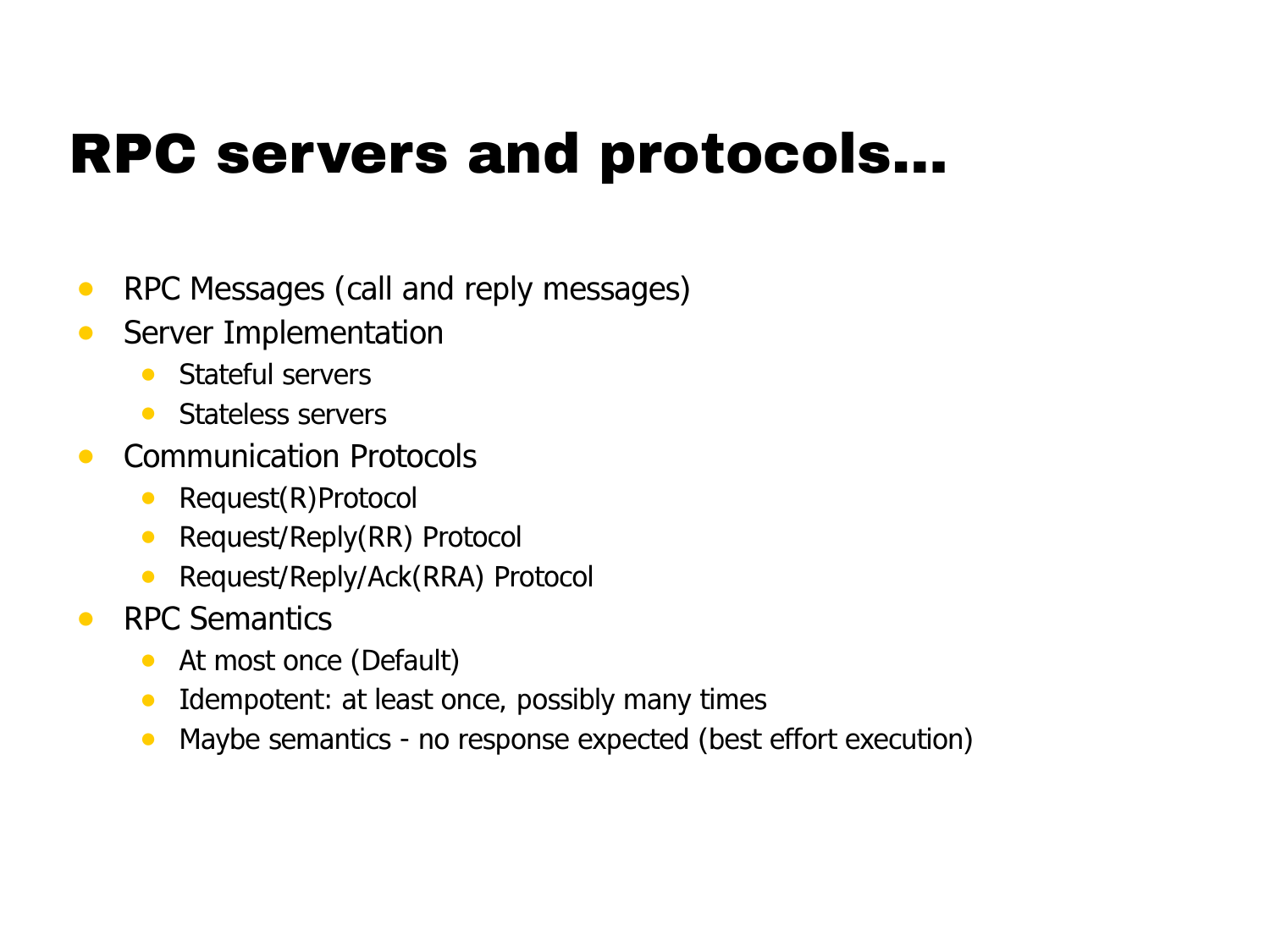

# RPC servers and protocols…
RPC Messages (call and reply messages)
Server Implementation
Stateful servers
Stateless servers
Communication Protocols
Request(R)Protocol
Request/Reply(RR) Protocol
Request/Reply/Ack(RRA) Protocol
RPC Semantics
At most once (Default)
Idempotent: at least once, possibly many times
Maybe semantics - no response expected (best effort execution)